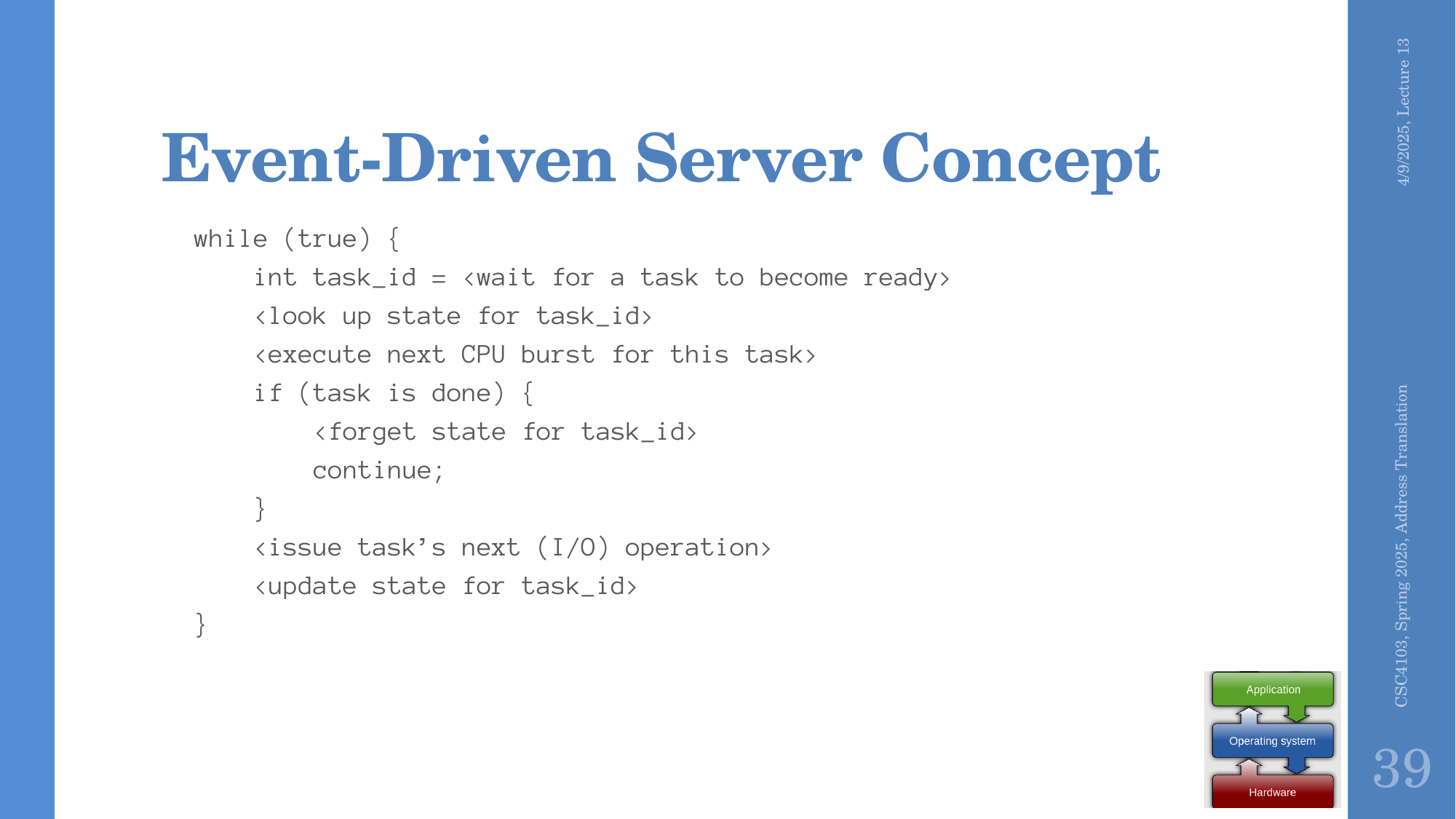

# Event-Driven Server Concept
4/9/2025, Lecture 13
while (true) {
    int task_id = <wait for a task to become ready>
    <look up state for task_id>
    <execute next CPU burst for this task>
    if (task is done) {
        <forget state for task_id>
        continue;
    }
    <issue task’s next (I/O) operation>
    <update state for task_id>
}
CSC4103, Spring 2025, Address Translation
39